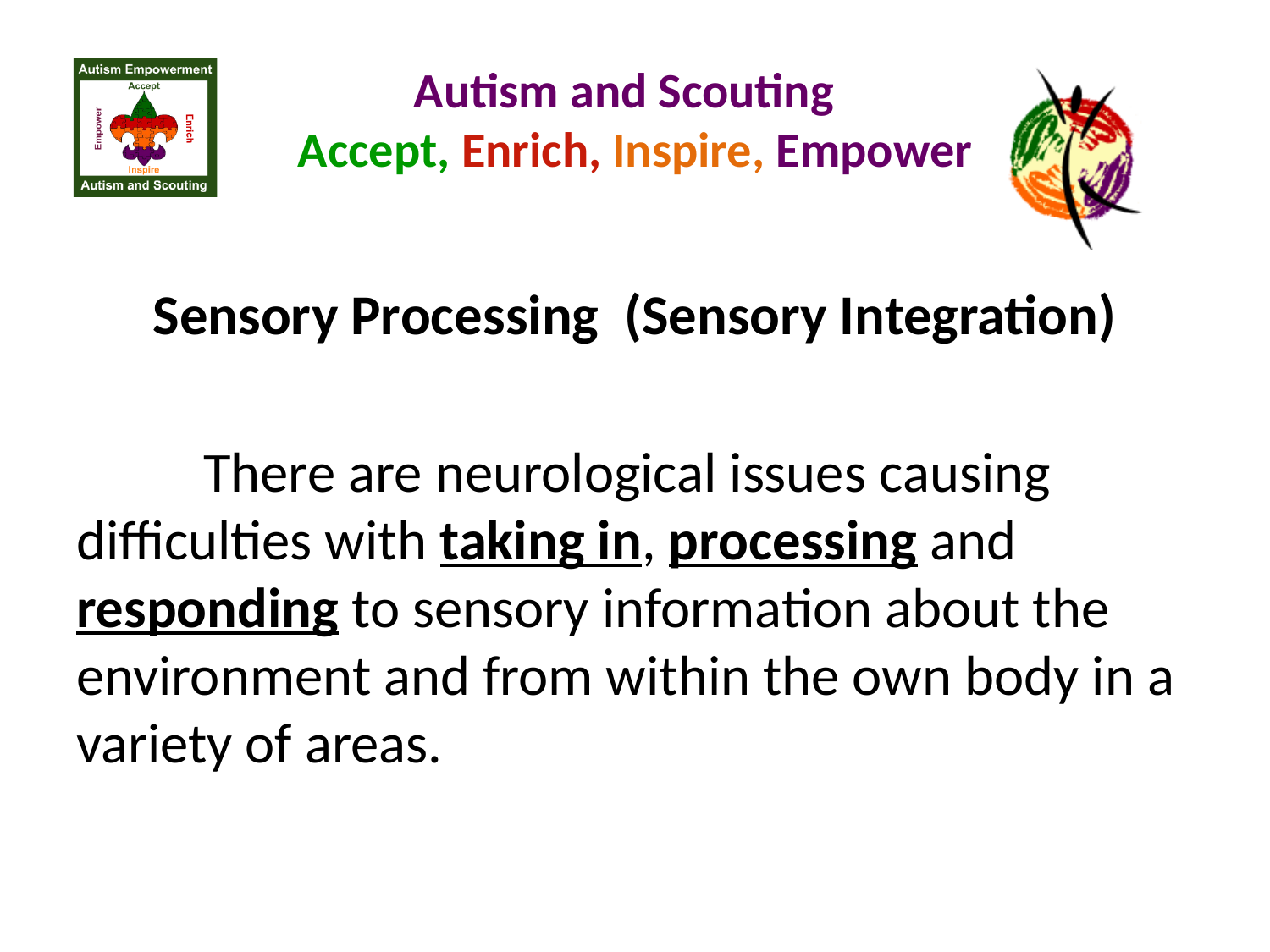

# Autism and Scouting Accept, Enrich, Inspire, Empower

Sensory Processing  (Sensory Integration)

	There are neurological issues causing difficulties with taking in, processing and responding to sensory information about the environment and from within the own body in a variety of areas.